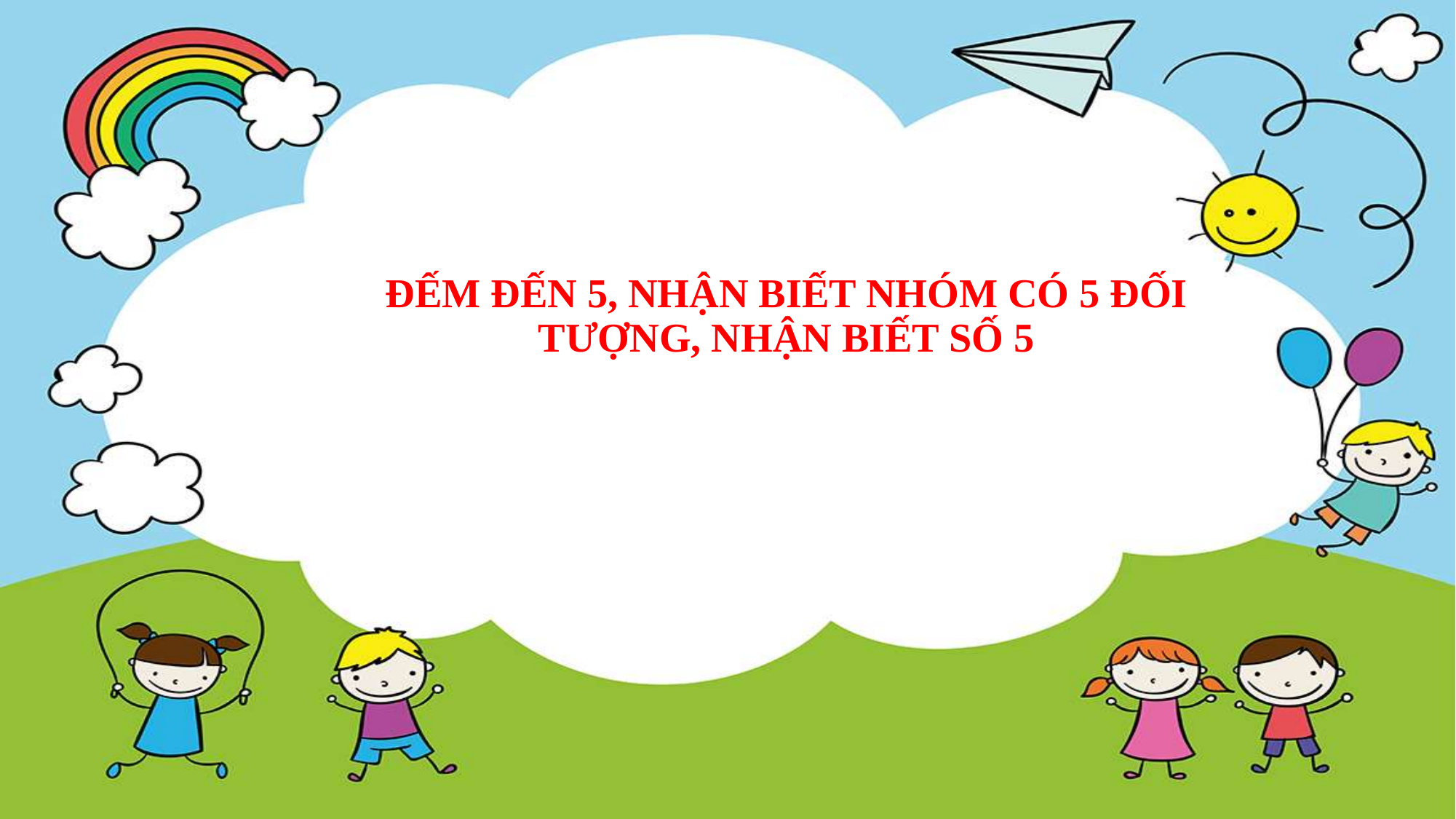

ĐẾM ĐẾN 5, NHẬN BIẾT NHÓM CÓ 5 ĐỐI TƯỢNG, NHẬN BIẾT SỐ 5